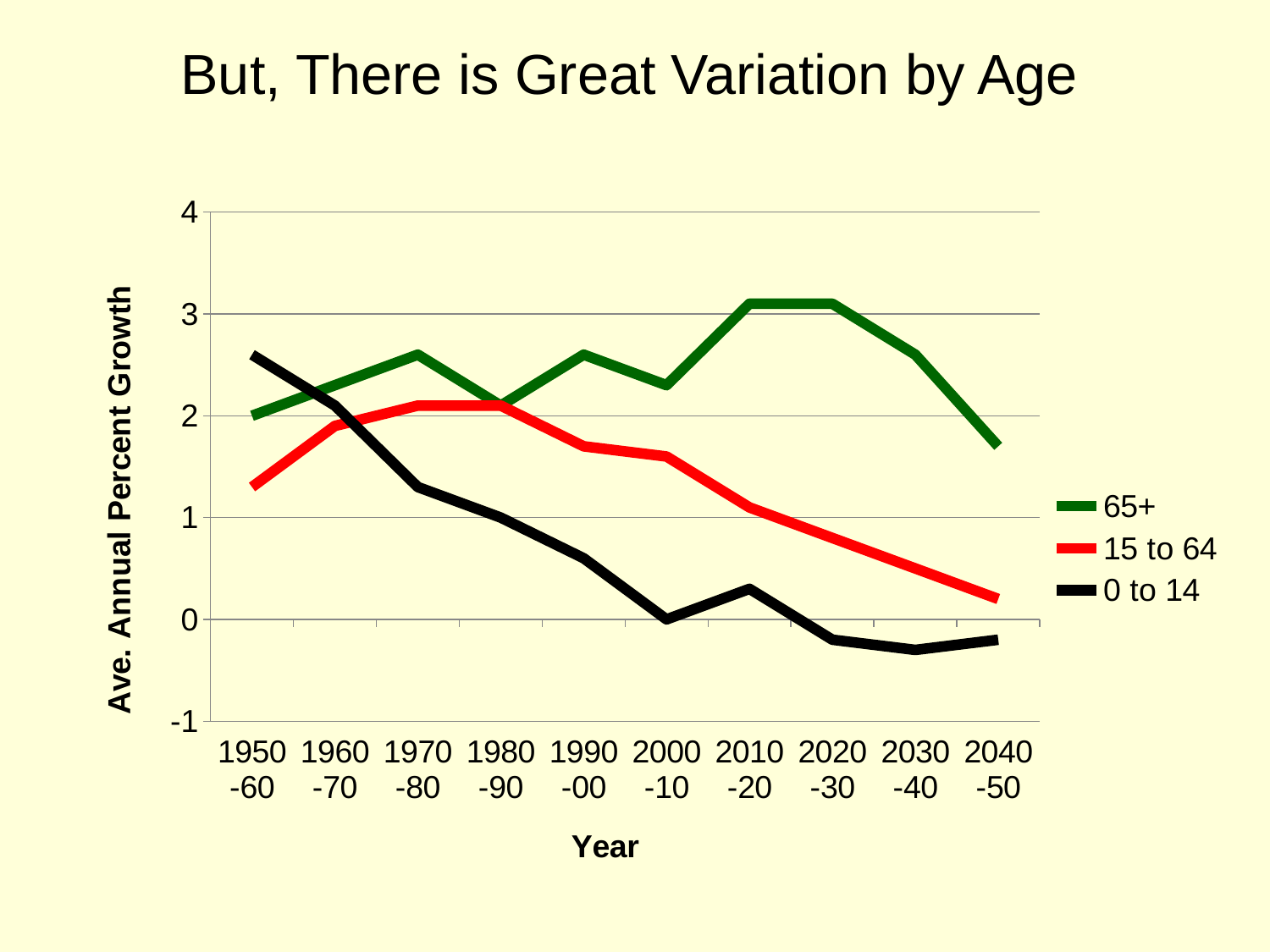

But, There is Great Variation by Age

### Chart

| Category | 65+ | 15 to 64 | 0 to 14 |
|---|---|---|---|
| 1950-60 | 2.0 | 1.3 | 2.6 |
| 1960-70 | 2.3 | 1.9 | 2.1 |
| 1970-80 | 2.6 | 2.1 | 1.3 |
| 1980-90 | 2.1 | 2.1 | 1.0 |
| 1990-00 | 2.6 | 1.7 | 0.600000000000001 |
| 2000-10 | 2.3 | 1.6 | 0.0 |
| 2010-20 | 3.1 | 1.1 | 0.3 |
| 2020-30 | 3.1 | 0.8 | -0.2 |
| 2030-40 | 2.6 | 0.5 | -0.3 |
| 2040-50 | 1.7 | 0.2 | -0.2 |